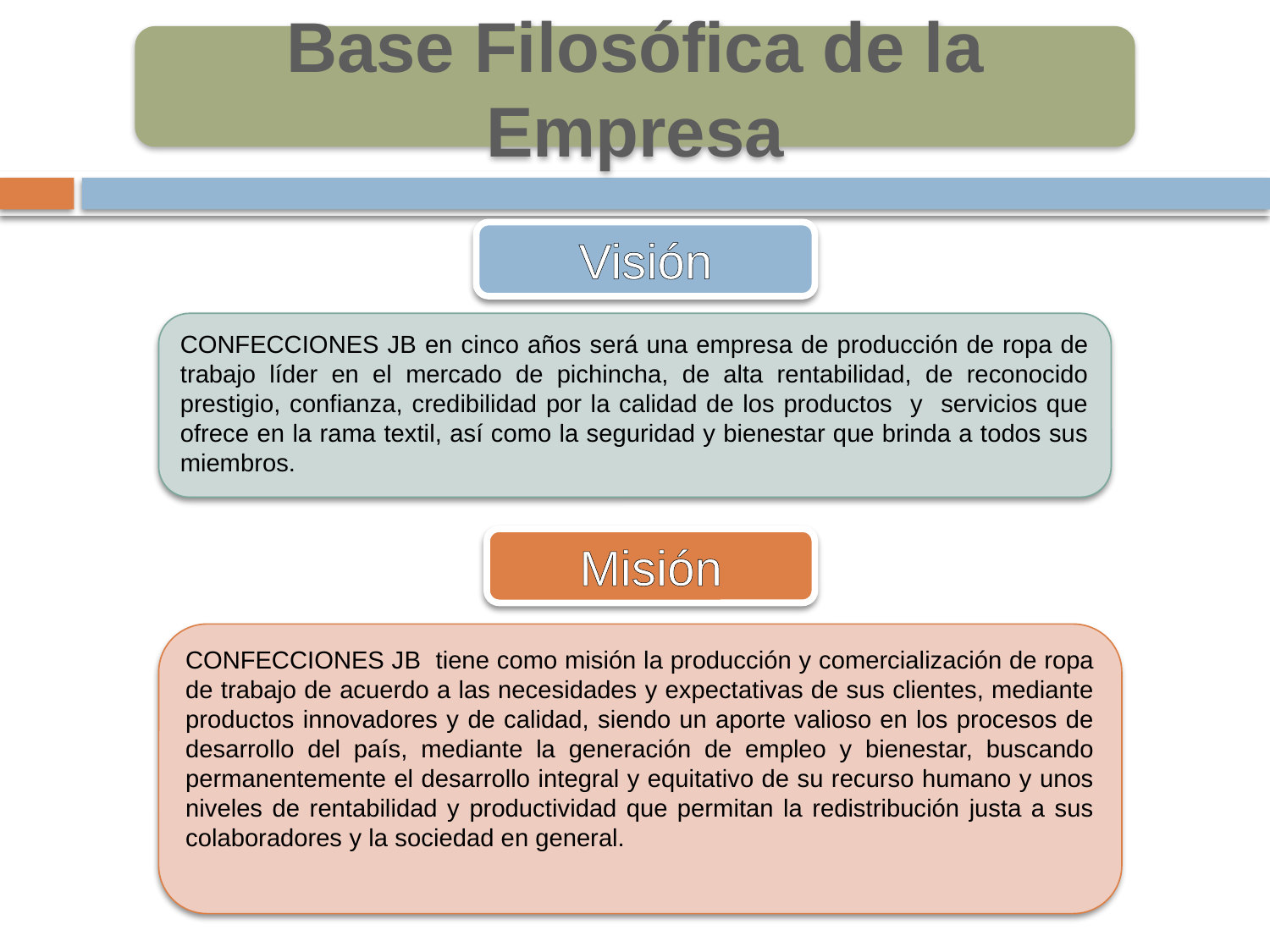

Base Filosófica de la Empresa
Visión
CONFECCIONES JB en cinco años será una empresa de producción de ropa de trabajo líder en el mercado de pichincha, de alta rentabilidad, de reconocido prestigio, confianza, credibilidad por la calidad de los productos  y  servicios que ofrece en la rama textil, así como la seguridad y bienestar que brinda a todos sus miembros.

Misión
CONFECCIONES JB  tiene como misión la producción y comercialización de ropa de trabajo de acuerdo a las necesidades y expectativas de sus clientes, mediante productos innovadores y de calidad, siendo un aporte valioso en los procesos de desarrollo del país, mediante la generación de empleo y bienestar, buscando permanentemente el desarrollo integral y equitativo de su recurso humano y unos niveles de rentabilidad y productividad que permitan la redistribución justa a sus colaboradores y la sociedad en general.